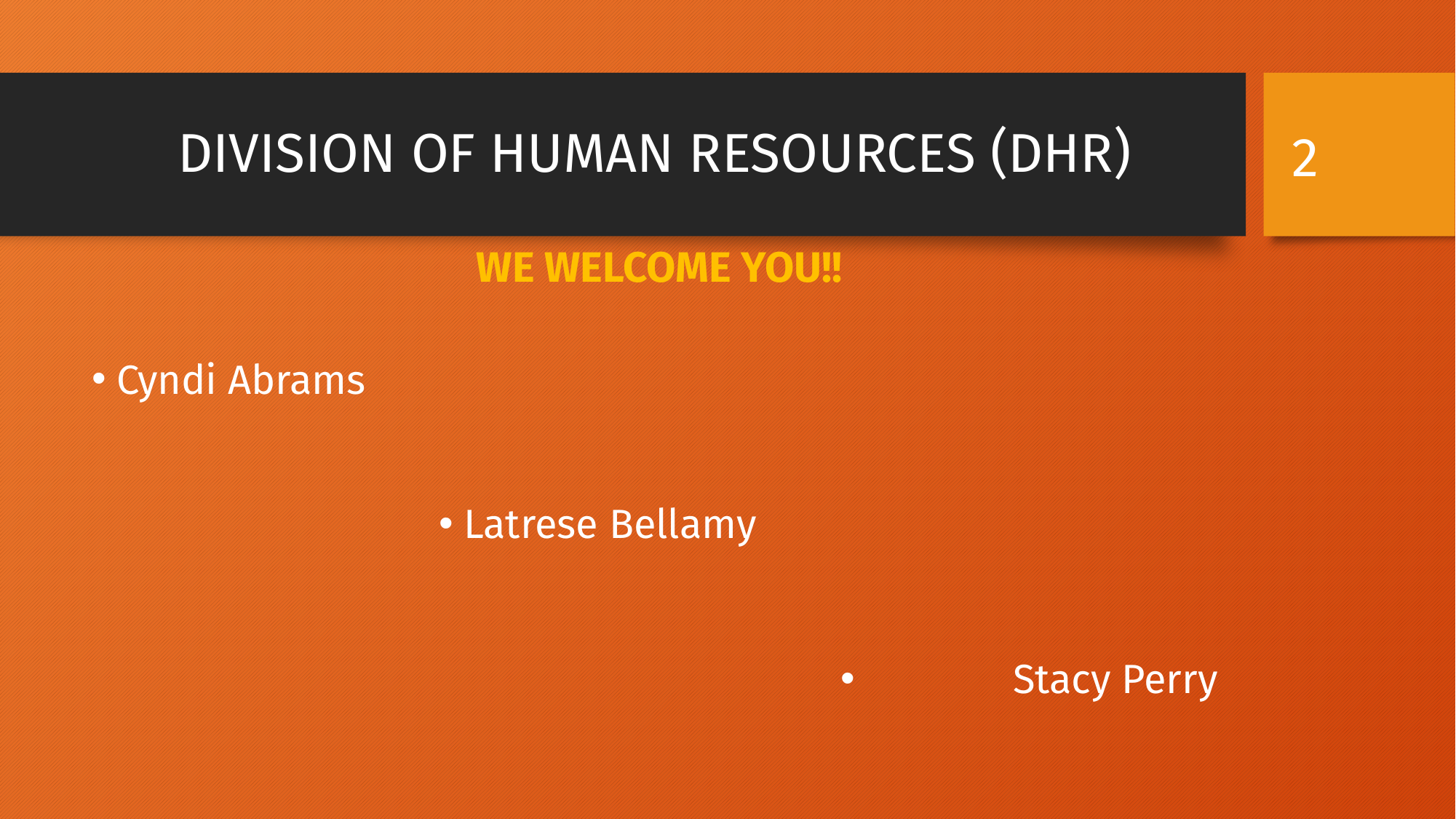

2
# DIVISION OF HUMAN RESOURCES (DHR)
WE WELCOME YOU!!
Cyndi Abrams

Latrese Bellamy

Stacy Perry